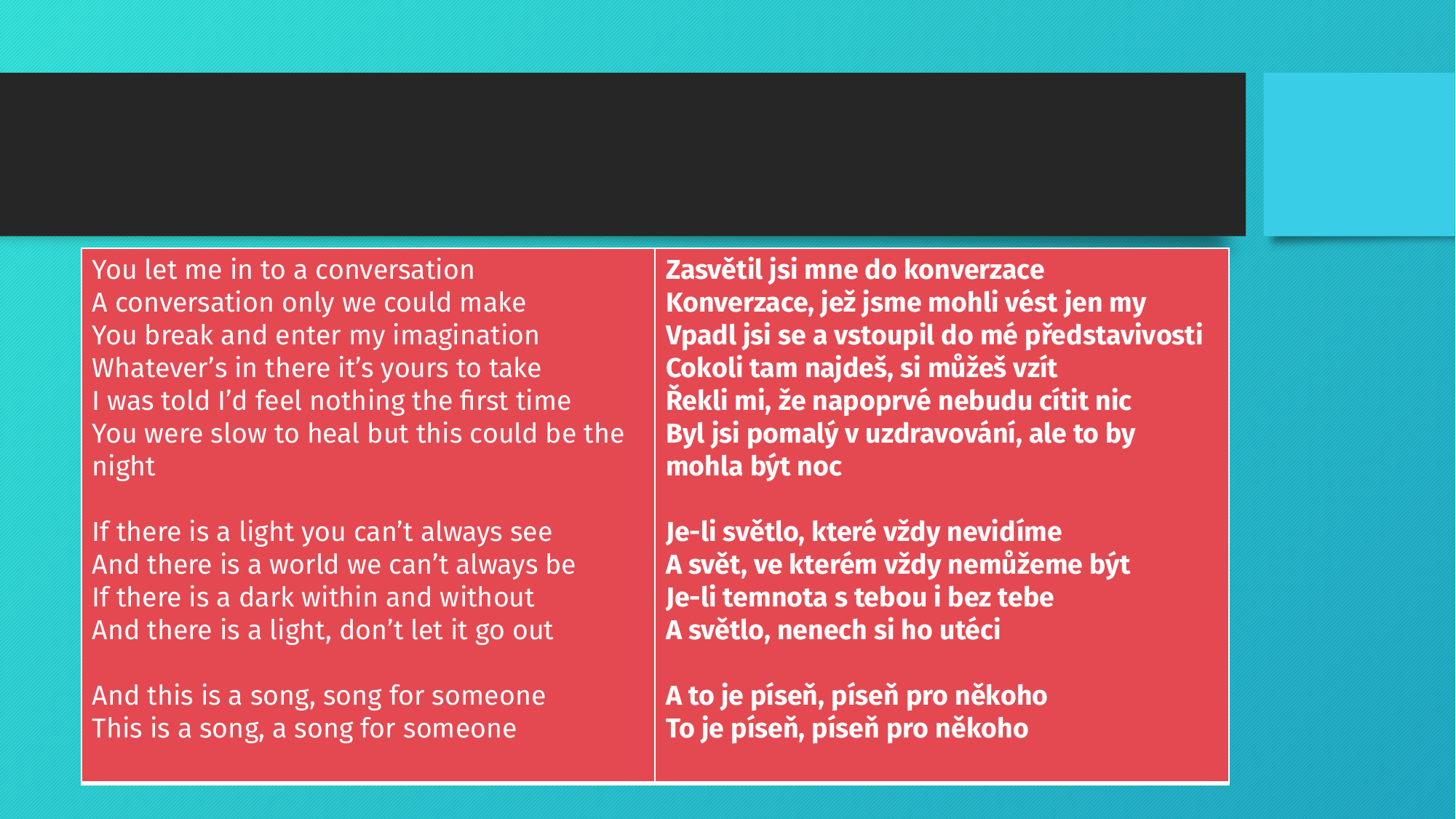

#
| You let me in to a conversation A conversation only we could make You break and enter my imagination Whatever’s in there it’s yours to take I was told I’d feel nothing the first time You were slow to heal but this could be the night If there is a light you can’t always see And there is a world we can’t always be If there is a dark within and without And there is a light, don’t let it go out And this is a song, song for someone This is a song, a song for someone | Zasvětil jsi mne do konverzace Konverzace, jež jsme mohli vést jen my Vpadl jsi se a vstoupil do mé představivosti Cokoli tam najdeš, si můžeš vzít Řekli mi, že napoprvé nebudu cítit nic Byl jsi pomalý v uzdravování, ale to by mohla být noc Je-li světlo, které vždy nevidíme A svět, ve kterém vždy nemůžeme být Je-li temnota s tebou i bez tebe A světlo, nenech si ho utéci A to je píseň, píseň pro někoho To je píseň, píseň pro někoho |
| --- | --- |